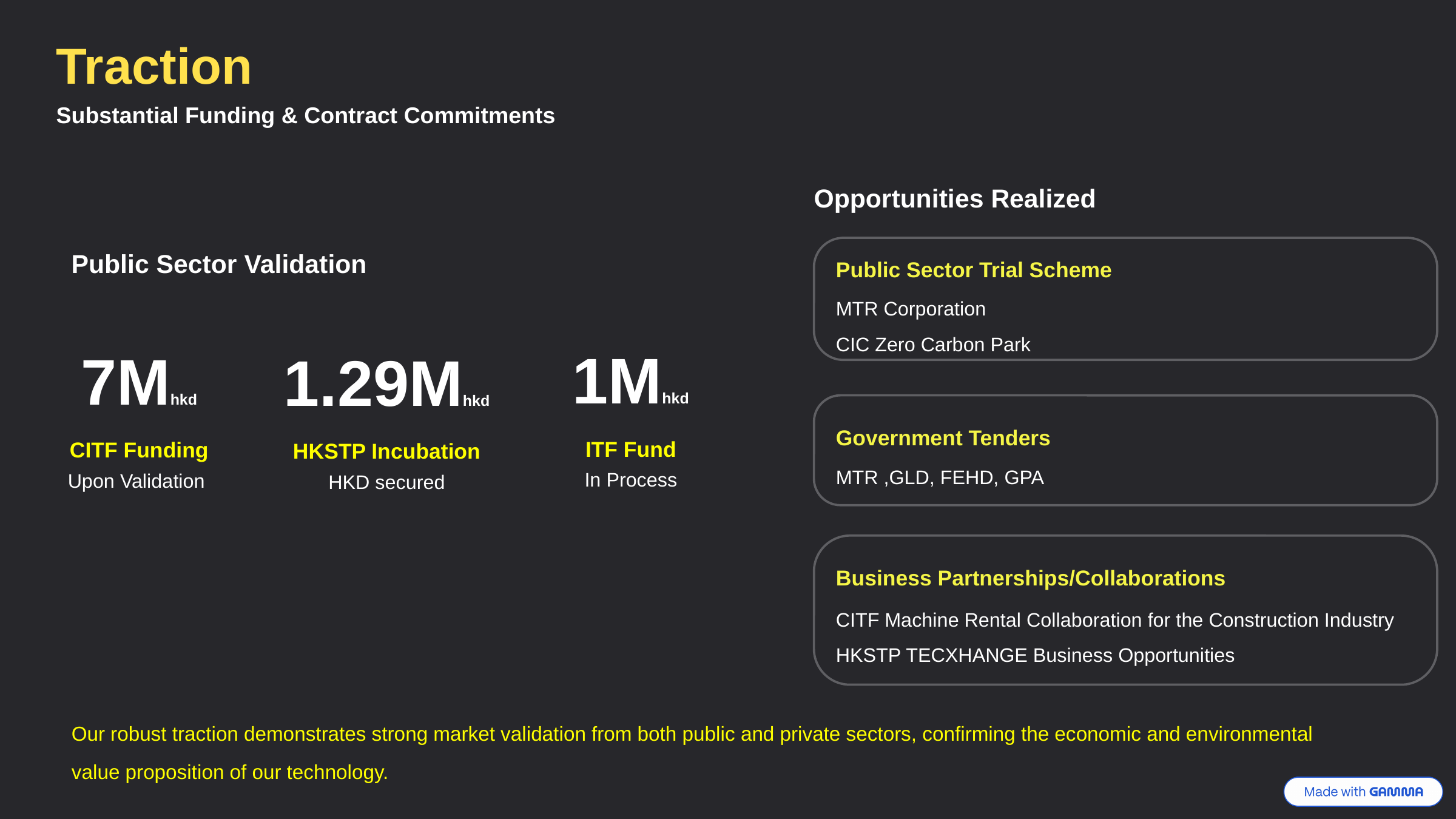

Traction
Substantial Funding & Contract Commitments
Opportunities Realized

Public Sector Validation
Public Sector Trial Scheme
MTR Corporation
CIC Zero Carbon Park
1Mhkd
7Mhkd
1.29Mhkd

Government Tenders
ITF Fund
CITF Funding
HKSTP Incubation
MTR ,GLD, FEHD, GPA
In Process
Upon Validation
HKD secured

Business Partnerships/Collaborations
CITF Machine Rental Collaboration for the Construction Industry
HKSTP TECXHANGE Business Opportunities
Our robust traction demonstrates strong market validation from both public and private sectors, confirming the economic and environmental value proposition of our technology.